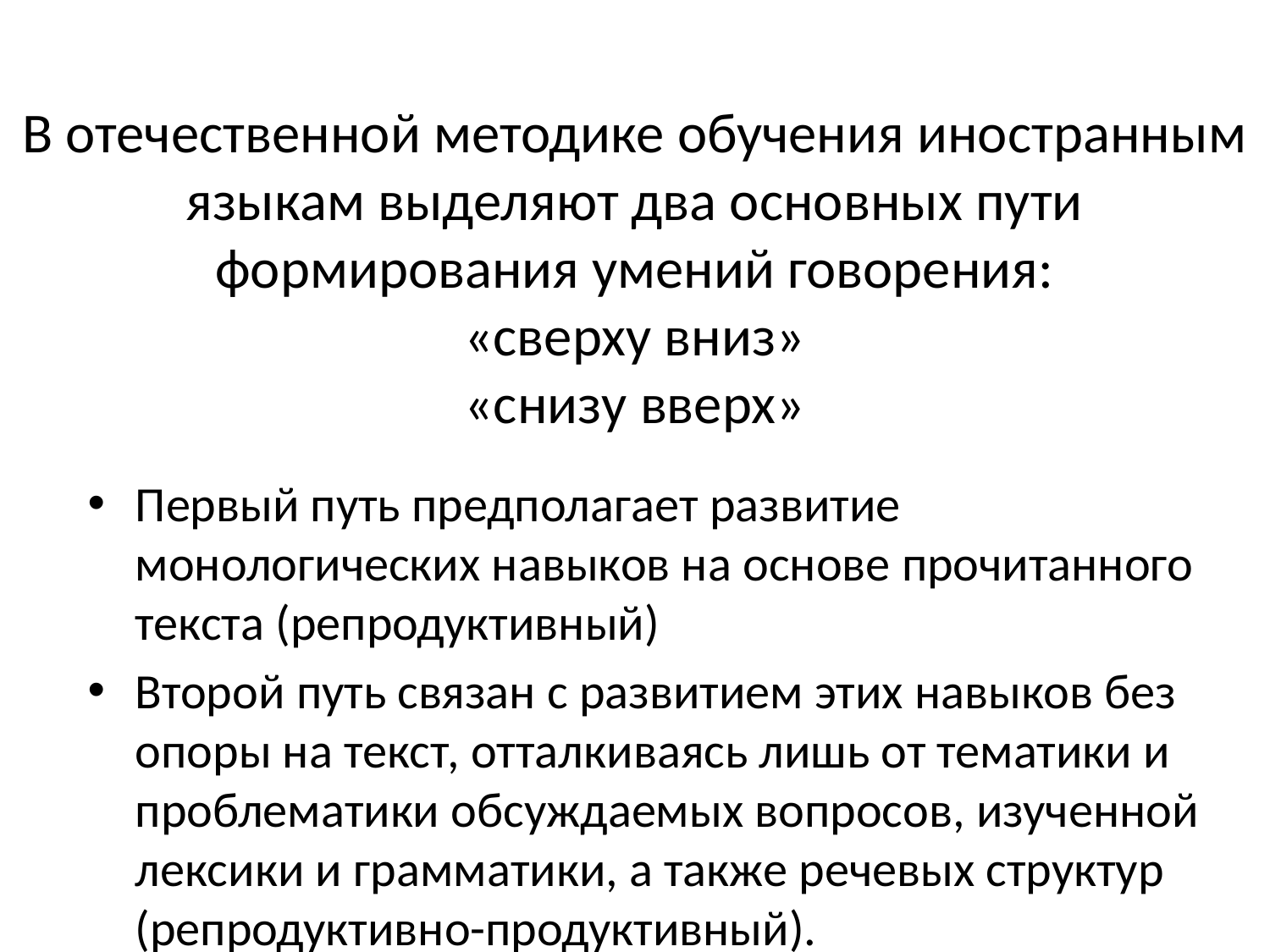

# В отечественной методике обучения иностранным языкам выделяют два основных пути формирования умений говорения: «сверху вниз» «снизу вверх»
Первый путь предполагает развитие монологических навыков на основе прочитанного текста (репродуктивный)
Второй путь связан с развитием этих навыков без опоры на текст, отталкиваясь лишь от тематики и проблематики обсуждаемых вопросов, изученной лексики и грамматики, а также речевых структур (репродуктивно-продуктивный).